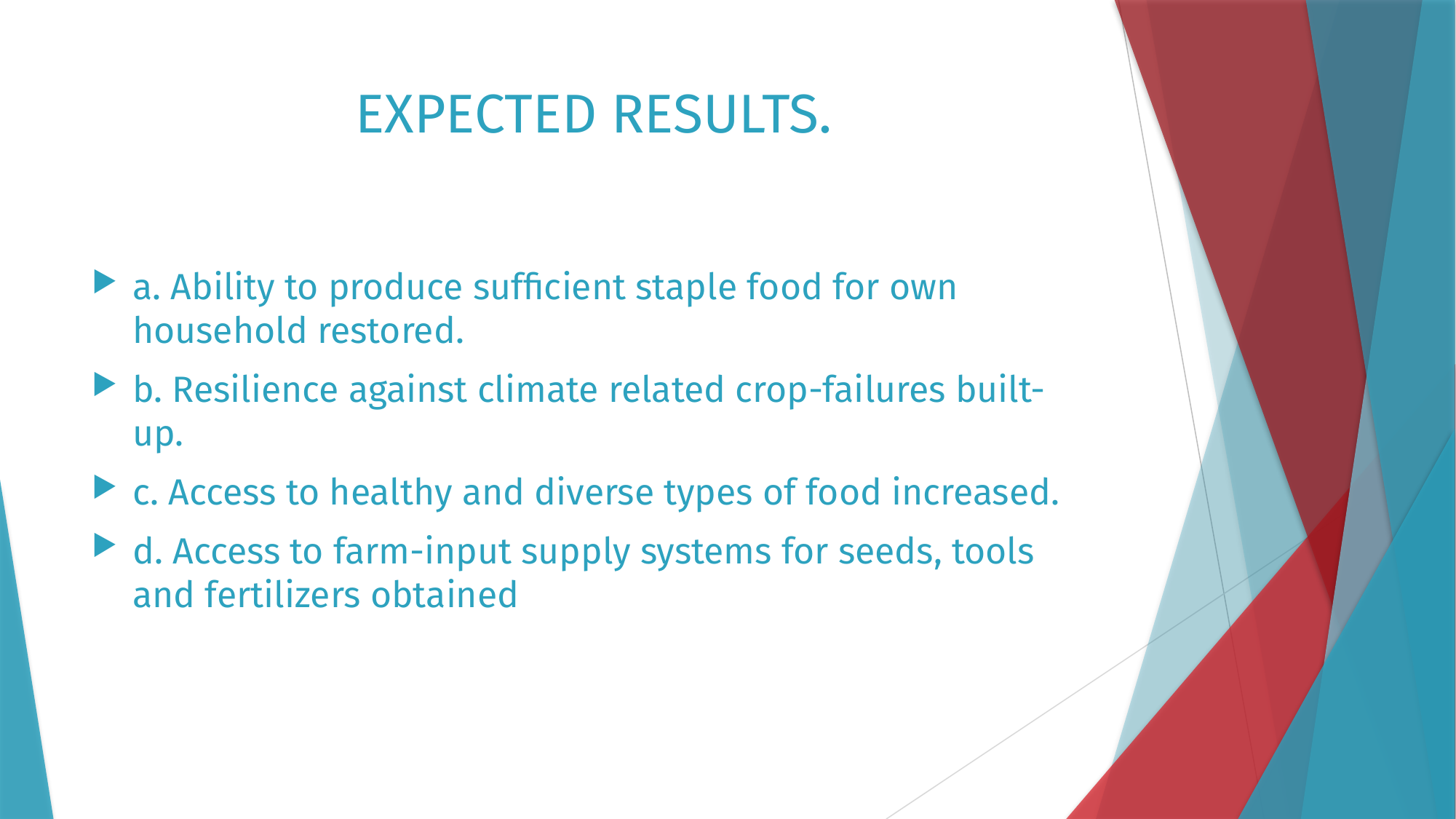

# EXPECTED RESULTS.
a. Ability to produce sufficient staple food for own household restored.
b. Resilience against climate related crop-failures built-up.
c. Access to healthy and diverse types of food increased.
d. Access to farm-input supply systems for seeds, tools and fertilizers obtained